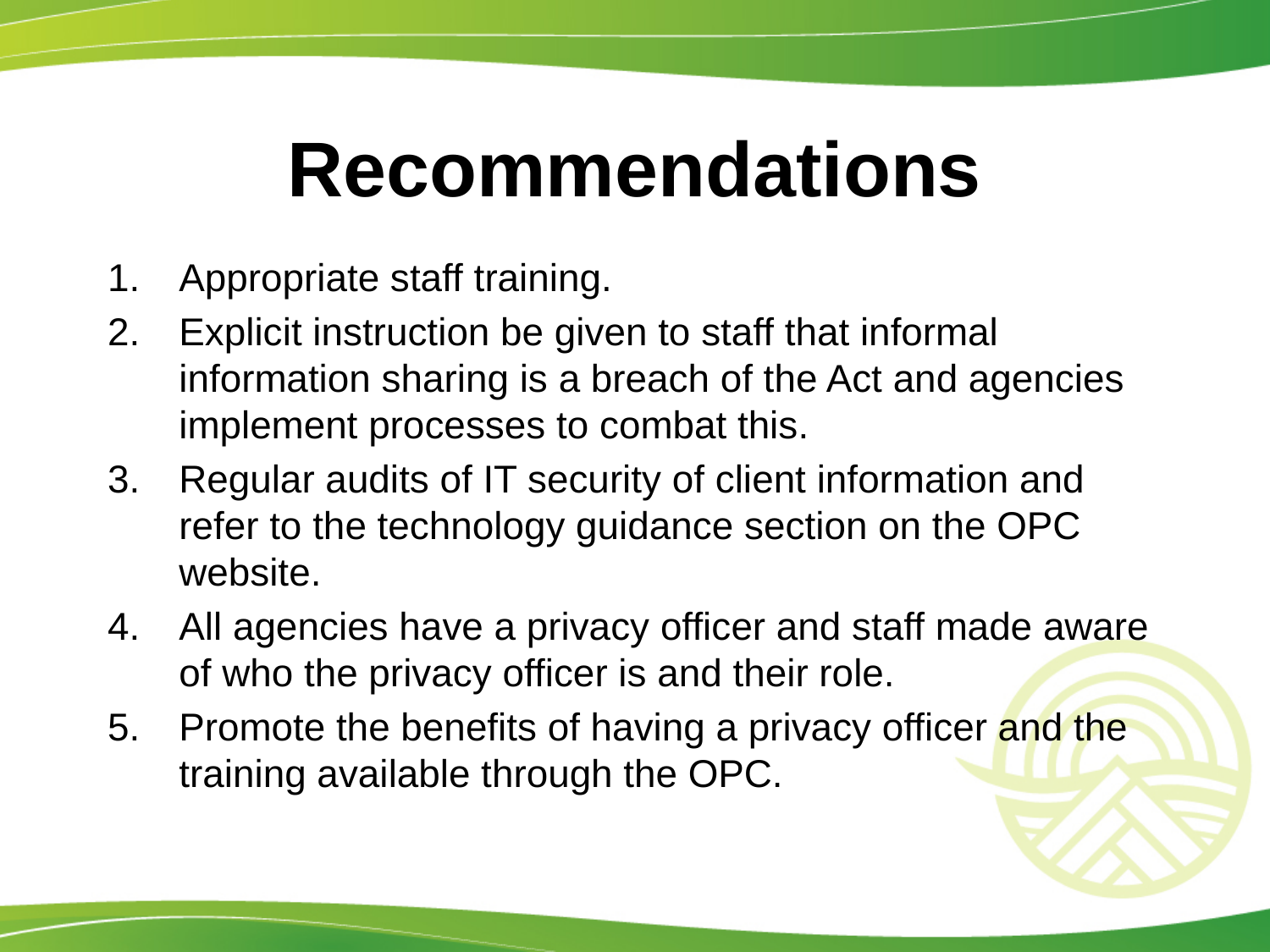

# Recommendations
Appropriate staff training.
Explicit instruction be given to staff that informal information sharing is a breach of the Act and agencies implement processes to combat this.
Regular audits of IT security of client information and refer to the technology guidance section on the OPC website.
All agencies have a privacy officer and staff made aware of who the privacy officer is and their role.
Promote the benefits of having a privacy officer and the training available through the OPC.